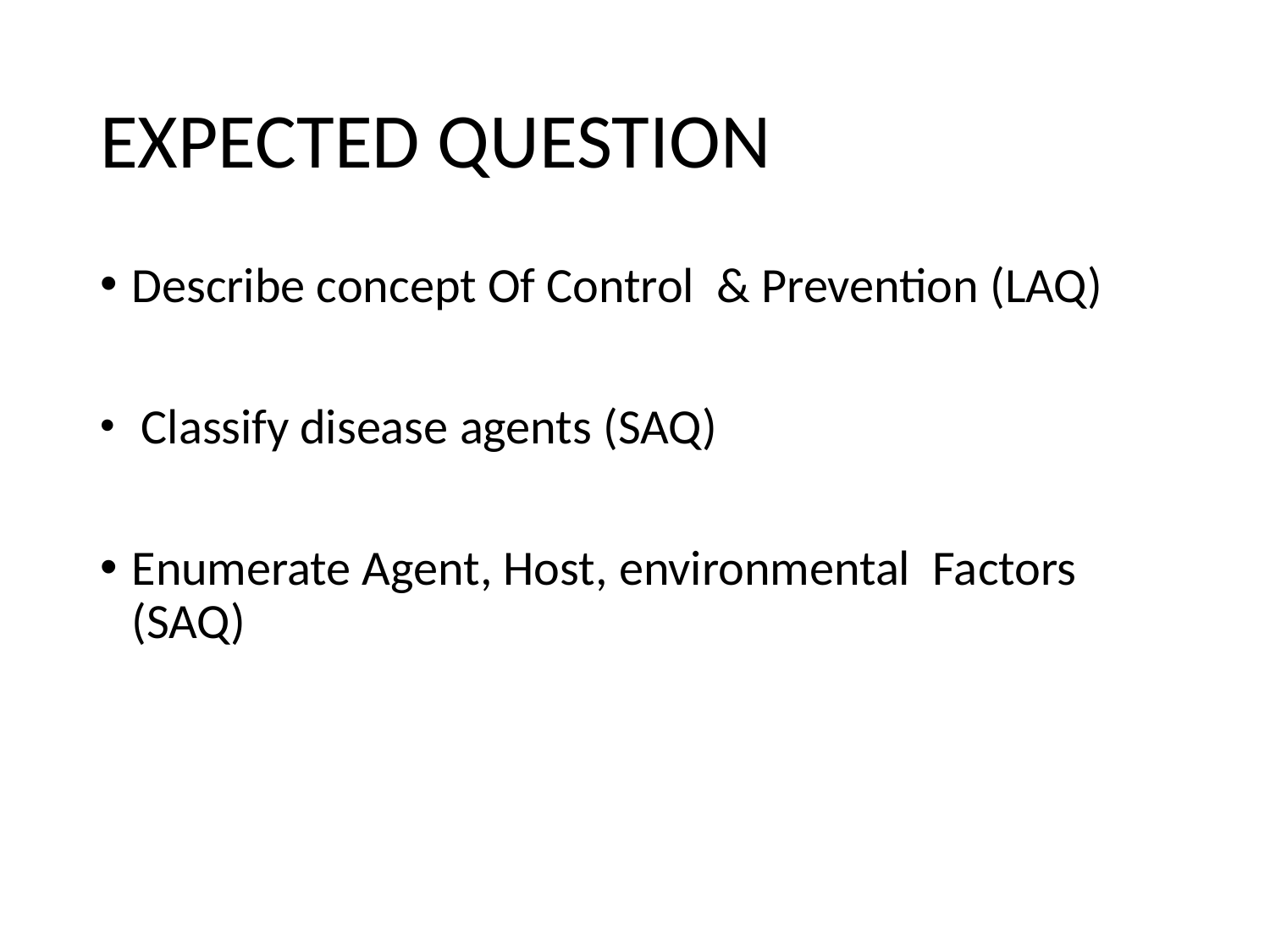

# EXPECTED QUESTION
Describe concept Of Control  & Prevention (LAQ)

 Classify disease agents (SAQ)

Enumerate Agent, Host, environmental  Factors (SAQ)